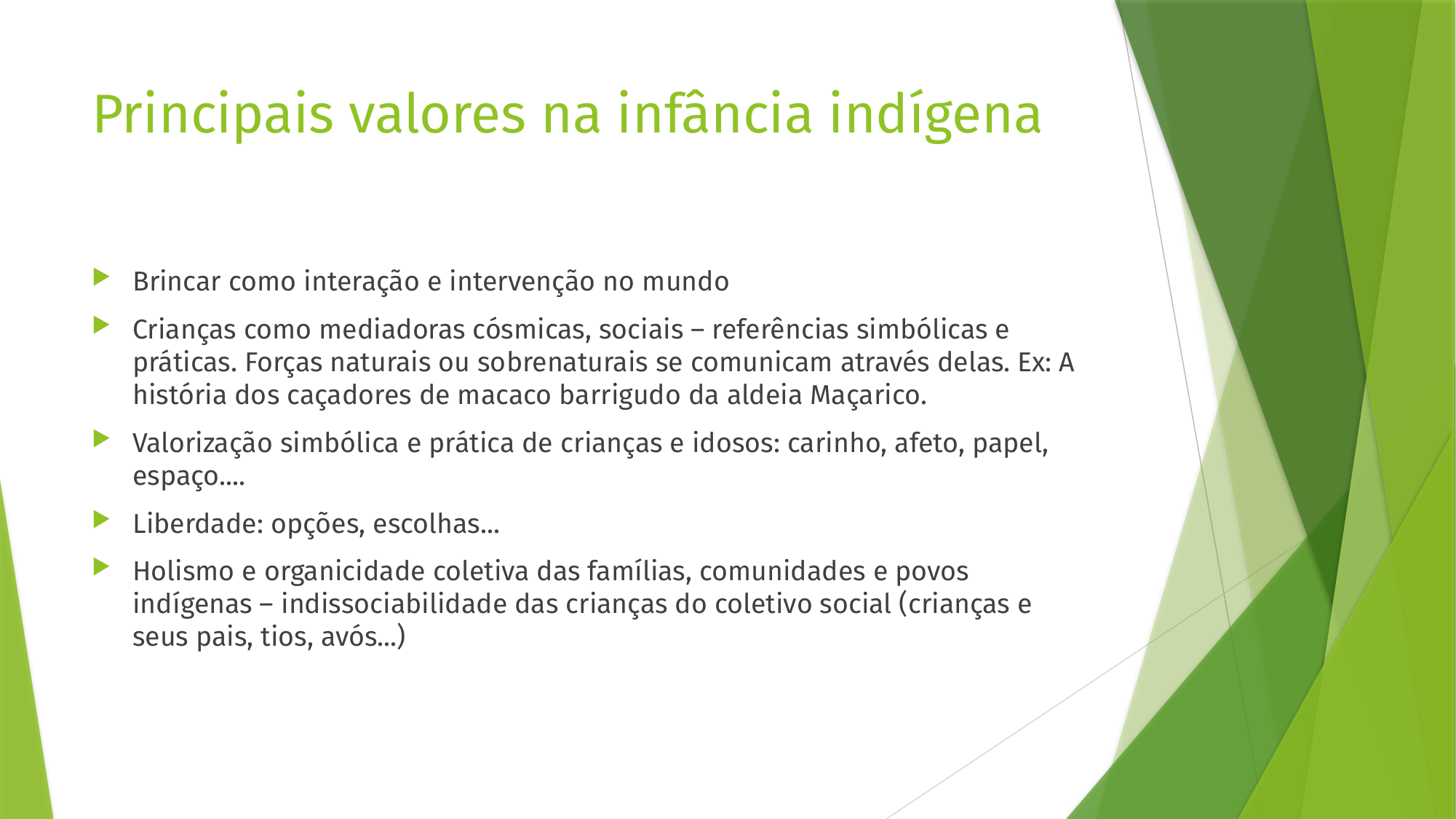

# Principais valores na infância indígena
Brincar como interação e intervenção no mundo
Crianças como mediadoras cósmicas, sociais – referências simbólicas e práticas. Forças naturais ou sobrenaturais se comunicam através delas. Ex: A história dos caçadores de macaco barrigudo da aldeia Maçarico.
Valorização simbólica e prática de crianças e idosos: carinho, afeto, papel, espaço....
Liberdade: opções, escolhas...
Holismo e organicidade coletiva das famílias, comunidades e povos indígenas – indissociabilidade das crianças do coletivo social (crianças e seus pais, tios, avós...)